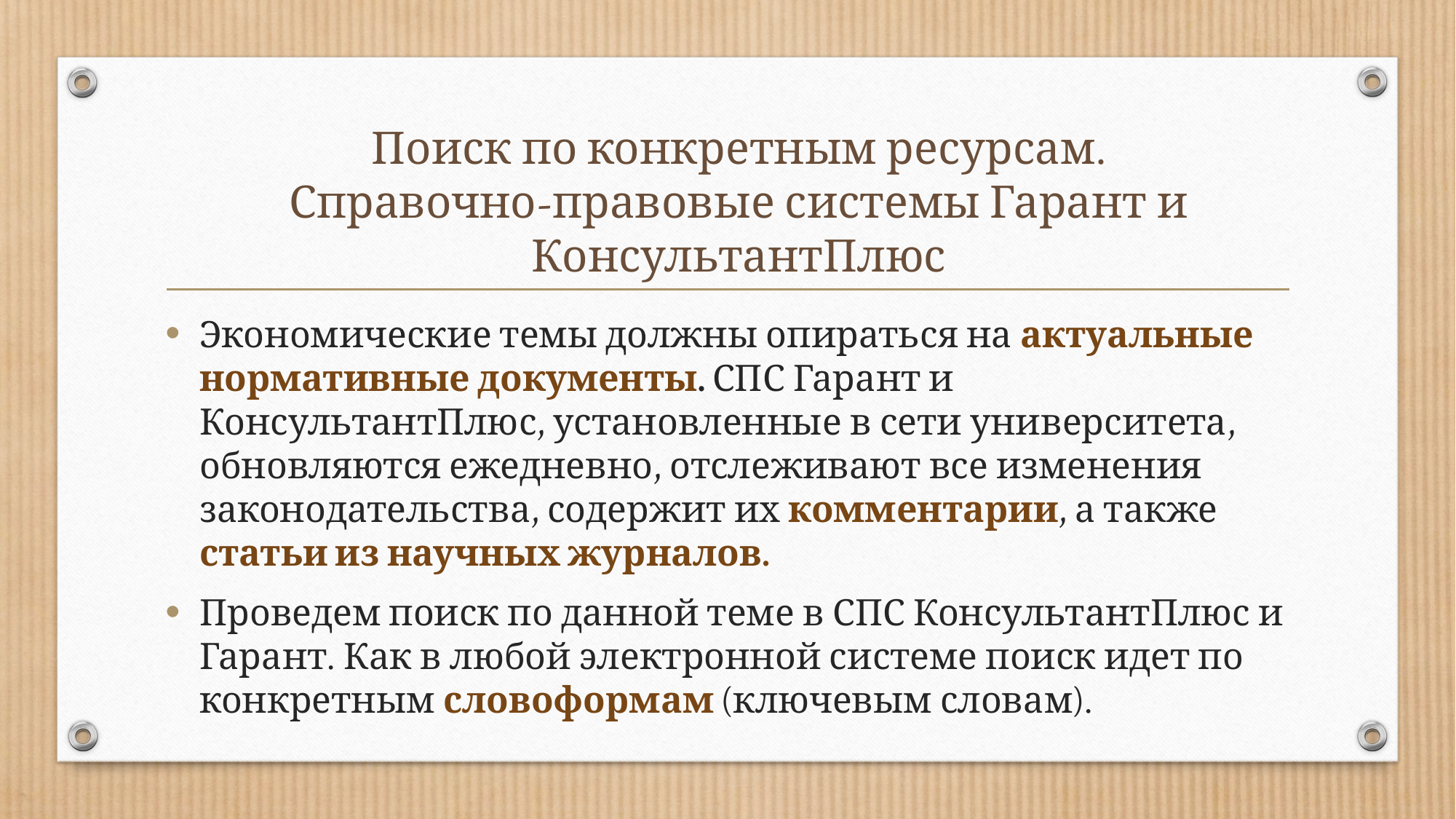

# Поиск по конкретным ресурсам. Справочно-правовые системы Гарант и КонсультантПлюс
Экономические темы должны опираться на актуальные нормативные документы. СПС Гарант и КонсультантПлюс, установленные в сети университета, обновляются ежедневно, отслеживают все изменения законодательства, содержит их комментарии, а также статьи из научных журналов.
Проведем поиск по данной теме в СПС КонсультантПлюс и Гарант. Как в любой электронной системе поиск идет по конкретным словоформам (ключевым словам).